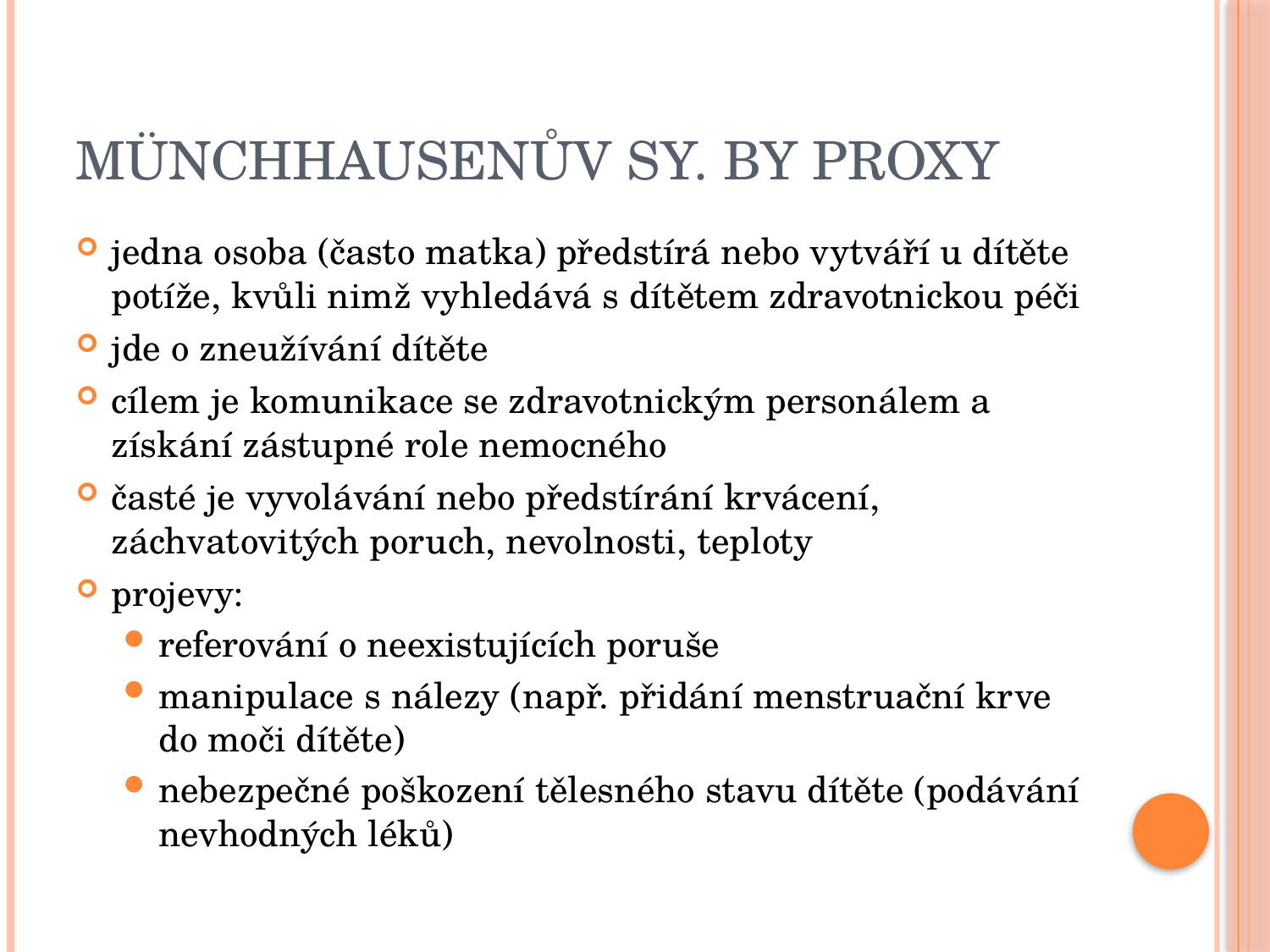

# Münchhausenův sy. by proxy
jedna osoba (často matka) předstírá nebo vytváří u dítěte potíže, kvůli nimž vyhledává s dítětem zdravotnickou péči
jde o zneužívání dítěte
cílem je komunikace se zdravotnickým personálem a získání zástupné role nemocného
časté je vyvolávání nebo předstírání krvácení, záchvatovitých poruch, nevolnosti, teploty
projevy:
referování o neexistujících poruše
manipulace s nálezy (např. přidání menstruační krve do moči dítěte)
nebezpečné poškození tělesného stavu dítěte (podávání nevhodných léků)